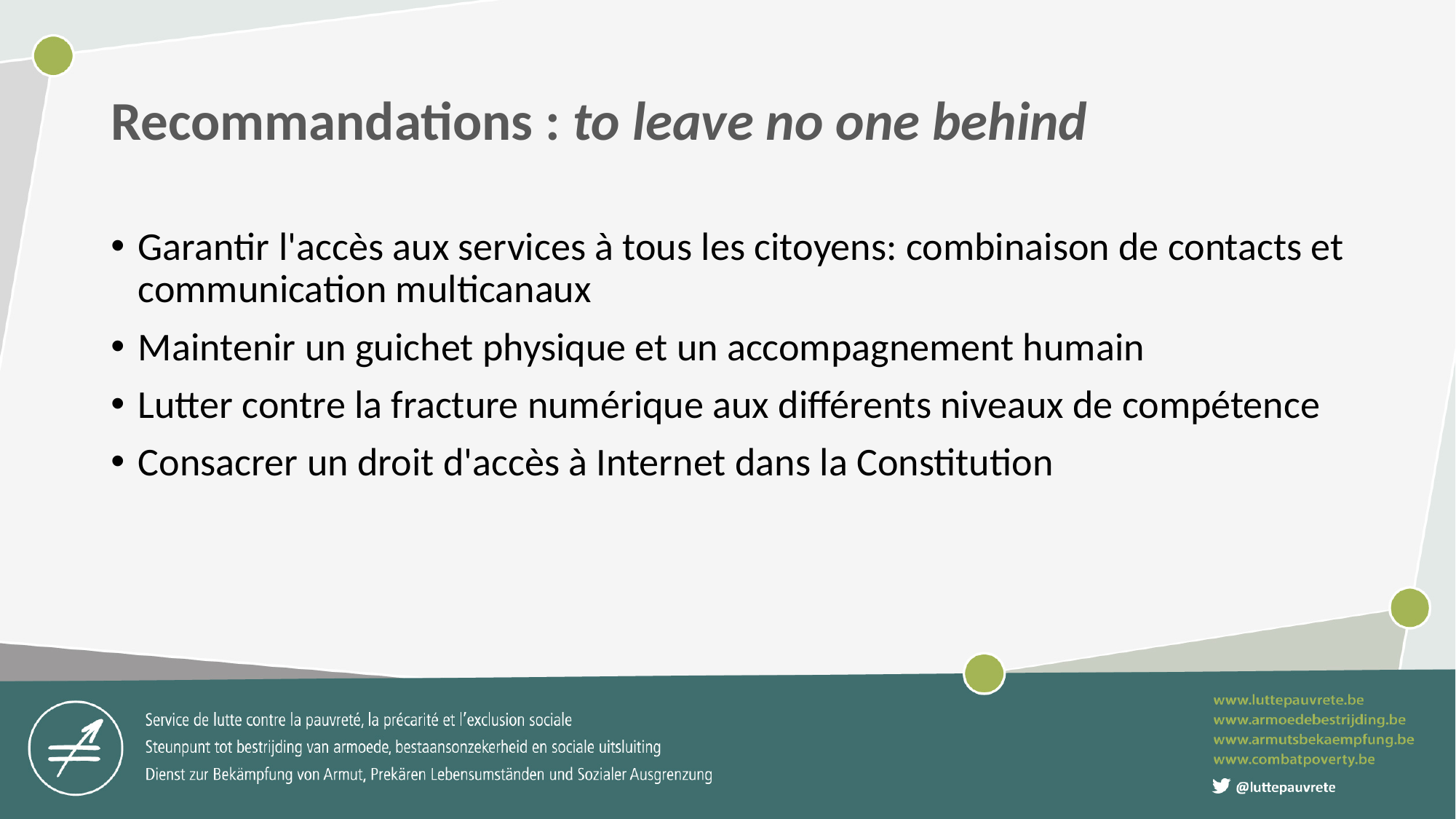

# Recommandations : to leave no one behind
Garantir l'accès aux services à tous les citoyens: combinaison de contacts et communication multicanaux
Maintenir un guichet physique et un accompagnement humain
Lutter contre la fracture numérique aux différents niveaux de compétence
Consacrer un droit d'accès à Internet dans la Constitution